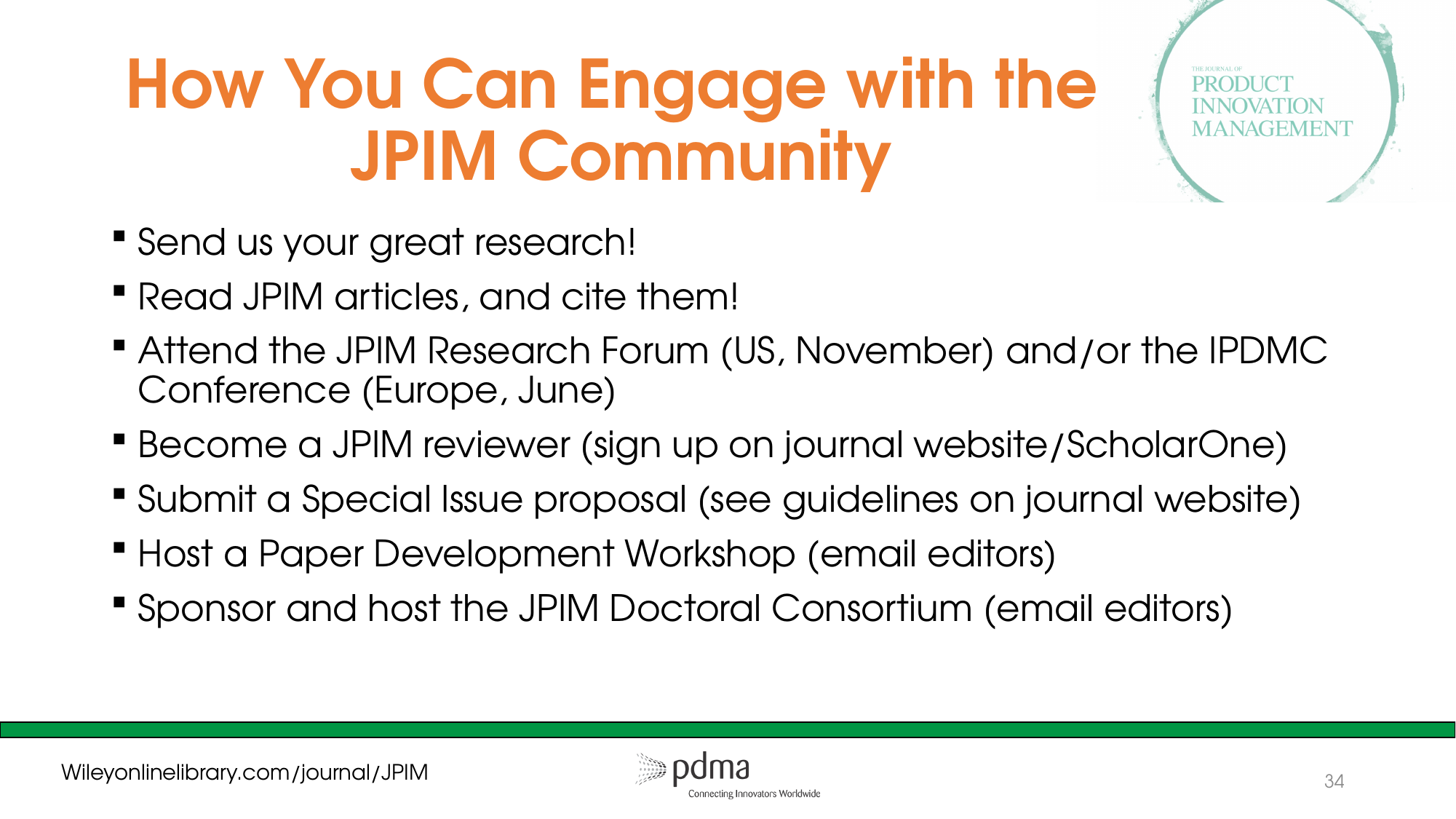

# How You Can Engage with the JPIM Community
Send us your great research!
Read JPIM articles, and cite them!
Attend the JPIM Research Forum (US, November) and/or the IPDMC Conference (Europe, June)
Become a JPIM reviewer (sign up on journal website/ScholarOne)
Submit a Special Issue proposal (see guidelines on journal website)
Host a Paper Development Workshop (email editors)
Sponsor and host the JPIM Doctoral Consortium (email editors)
34